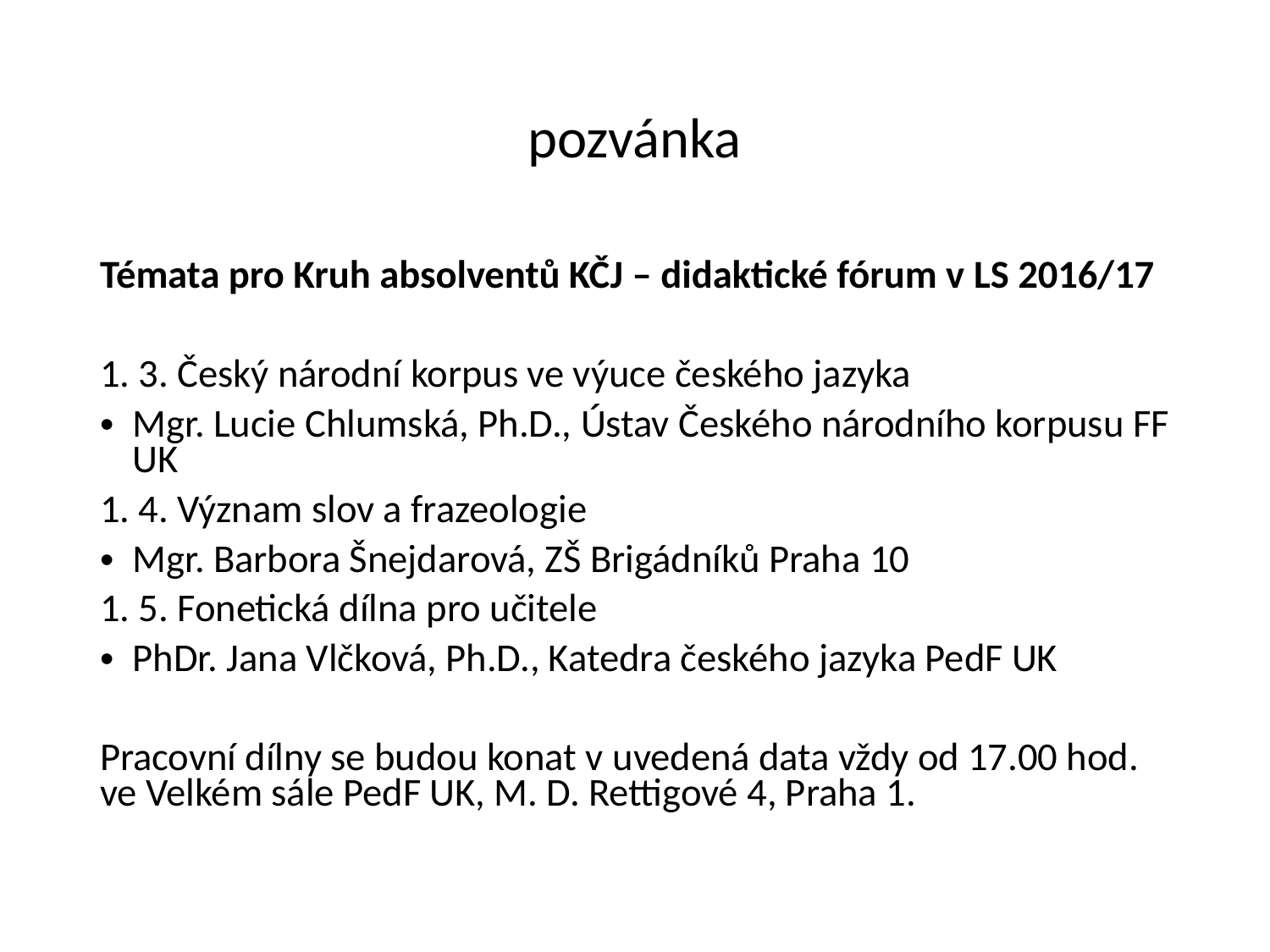

# pozvánka
Témata pro Kruh absolventů KČJ – didaktické fórum v LS 2016/17

1. 3. Český národní korpus ve výuce českého jazyka
Mgr. Lucie Chlumská, Ph.D., Ústav Českého národního korpusu FF UK
1. 4. Význam slov a frazeologie
Mgr. Barbora Šnejdarová, ZŠ Brigádníků Praha 10
1. 5. Fonetická dílna pro učitele
PhDr. Jana Vlčková, Ph.D., Katedra českého jazyka PedF UK

Pracovní dílny se budou konat v uvedená data vždy od 17.00 hod. ve Velkém sále PedF UK, M. D. Rettigové 4, Praha 1.